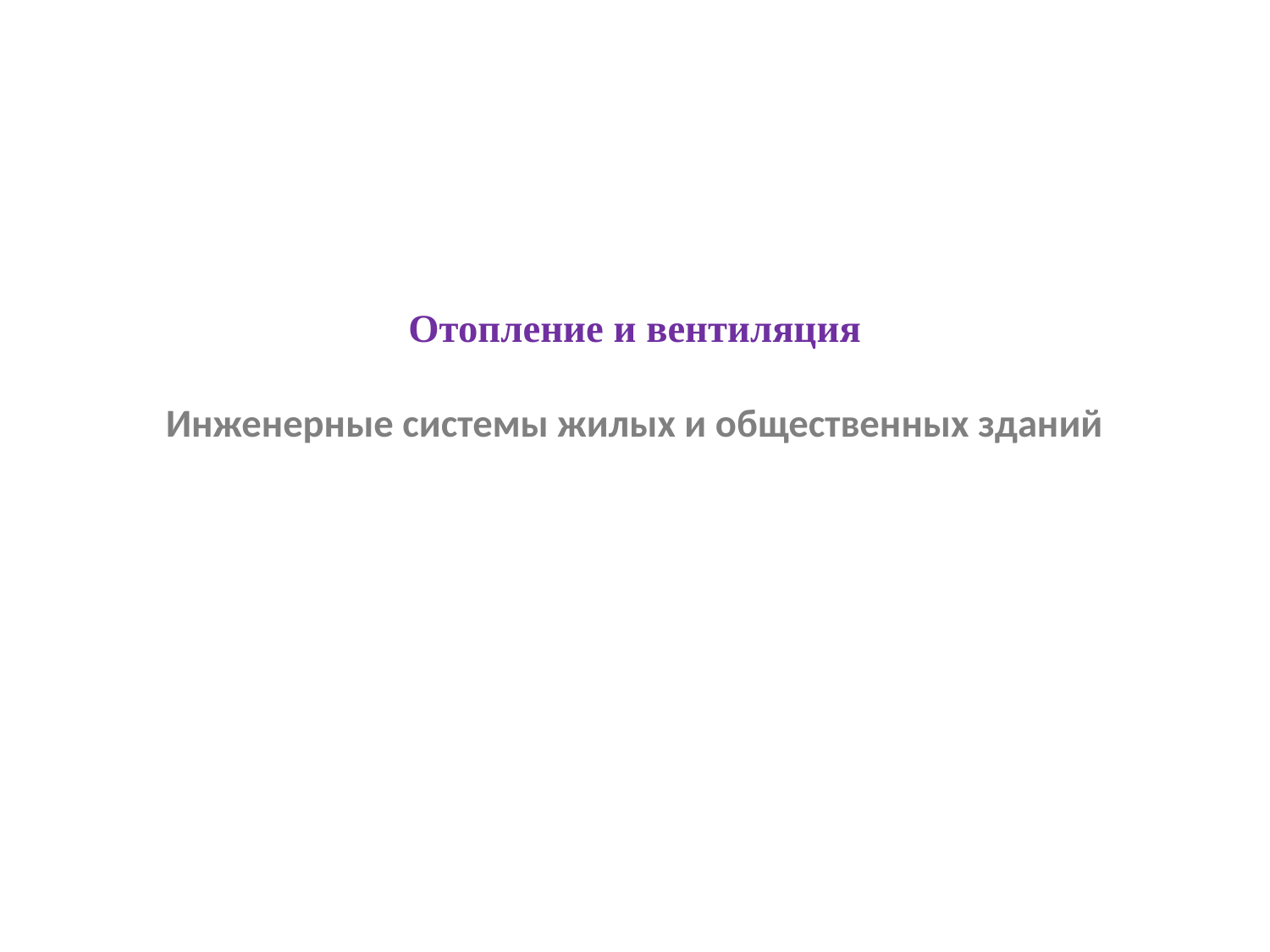

# Отопление и вентиляция Инженерные системы жилых и общественных зданий